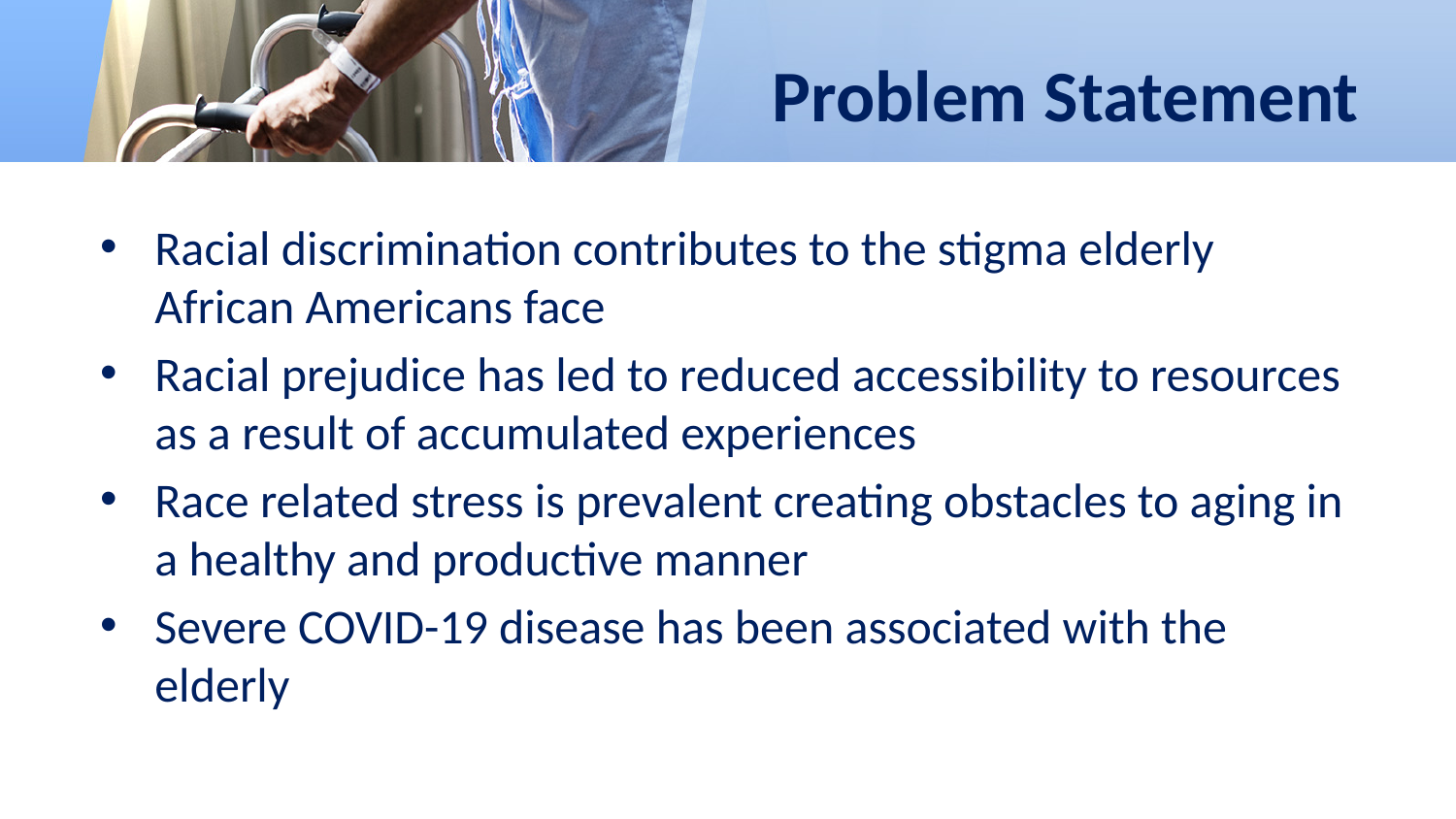

# Problem Statement
Racial discrimination contributes to the stigma elderly African Americans face
Racial prejudice has led to reduced accessibility to resources as a result of accumulated experiences
Race related stress is prevalent creating obstacles to aging in a healthy and productive manner
Severe COVID-19 disease has been associated with the elderly